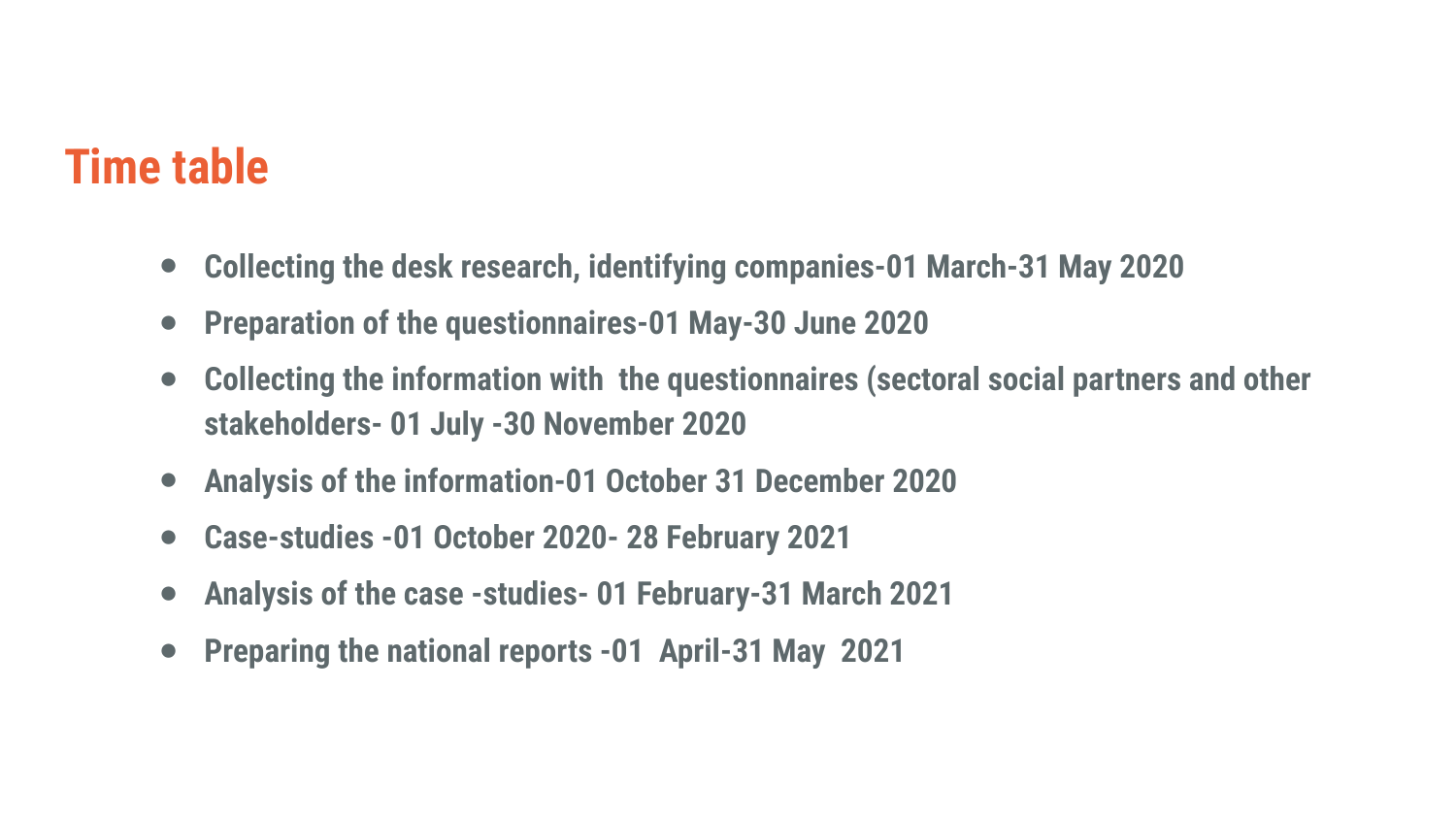

# Time table
Collecting the desk research, identifying companies-01 March-31 May 2020
Preparation of the questionnaires-01 May-30 June 2020
Collecting the information with  the questionnaires (sectoral social partners and other stakeholders- 01 July -30 November 2020
Analysis of the information-01 October 31 December 2020
Case-studies -01 October 2020- 28 February 2021
Analysis of the case -studies- 01 February-31 March 2021
Preparing the national reports -01  April-31 May  2021